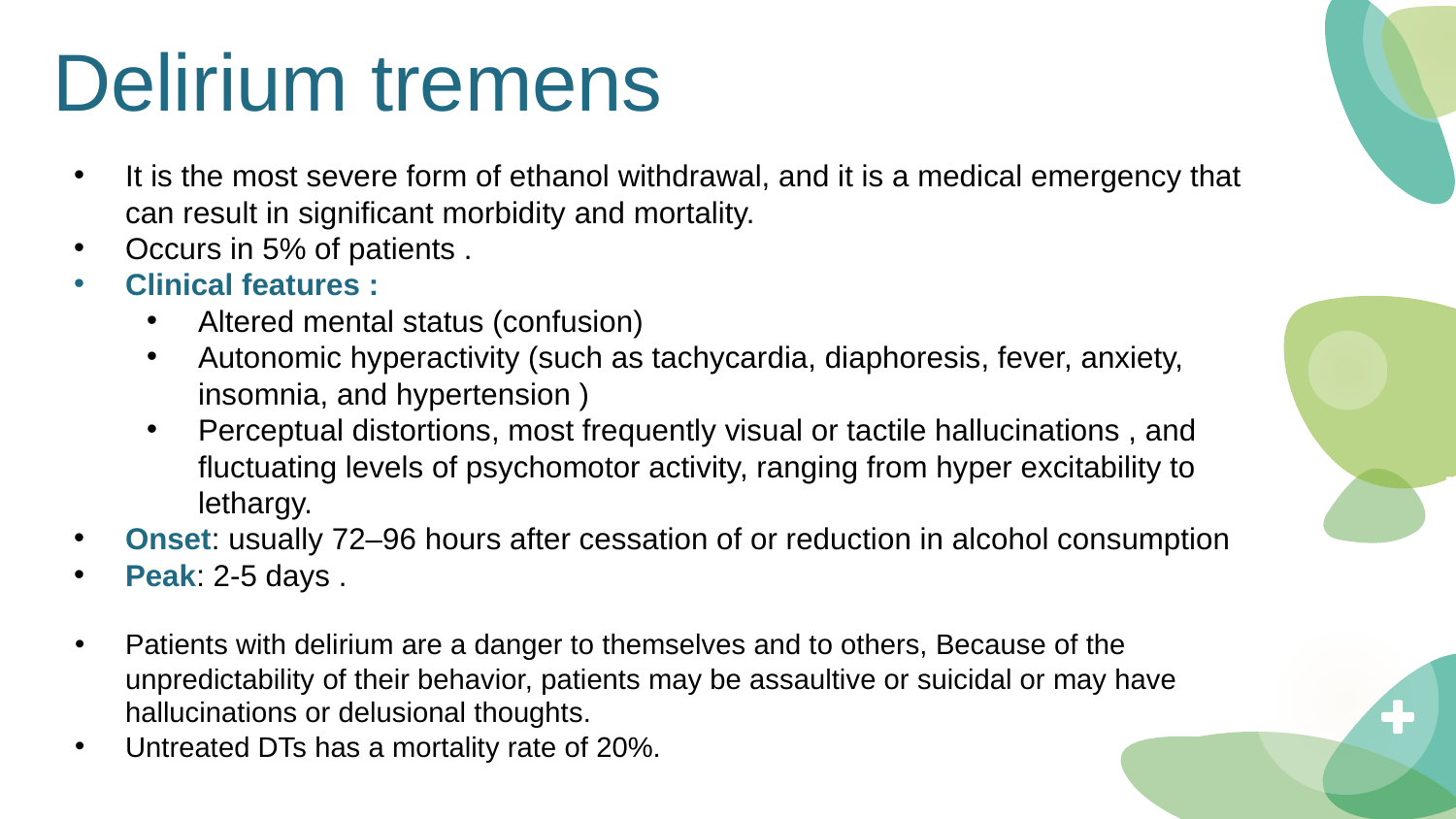

# Delirium tremens
It is the most severe form of ethanol withdrawal, and it is a medical emergency that can result in significant morbidity and mortality.
Occurs in 5% of patients .
Clinical features :
Altered mental status (confusion)
Autonomic hyperactivity (such as tachycardia, diaphoresis, fever, anxiety, insomnia, and hypertension )
Perceptual distortions, most frequently visual or tactile hallucinations , and fluctuating levels of psychomotor activity, ranging from hyper excitability to lethargy.
Onset: usually 72–96 hours after cessation of or reduction in alcohol consumption
Peak: 2-5 days .

Patients with delirium are a danger to themselves and to others, Because of the unpredictability of their behavior, patients may be assaultive or suicidal or may have hallucinations or delusional thoughts.
Untreated DTs has a mortality rate of 20%.